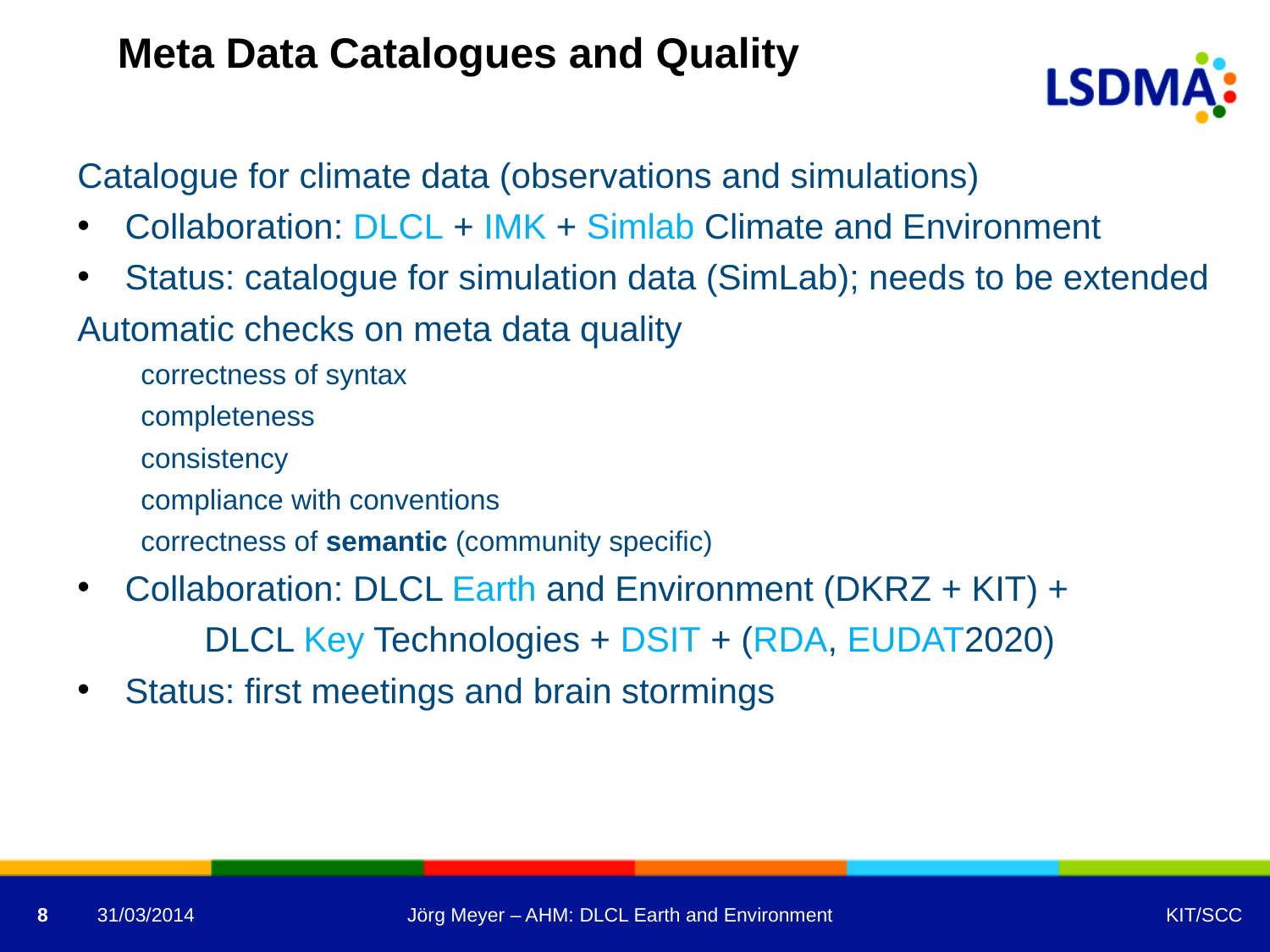

Meta Data Catalogues and Quality
Catalogue for climate data (observations and simulations)
Collaboration: DLCL + IMK + Simlab Climate and Environment
Status: catalogue for simulation data (SimLab); needs to be extended
Automatic checks on meta data quality
correctness of syntax
completeness
consistency
compliance with conventions
correctness of semantic (community specific)
Collaboration: DLCL Earth and Environment (DKRZ + KIT) +
	DLCL Key Technologies + DSIT + (RDA, EUDAT2020)
Status: first meetings and brain stormings